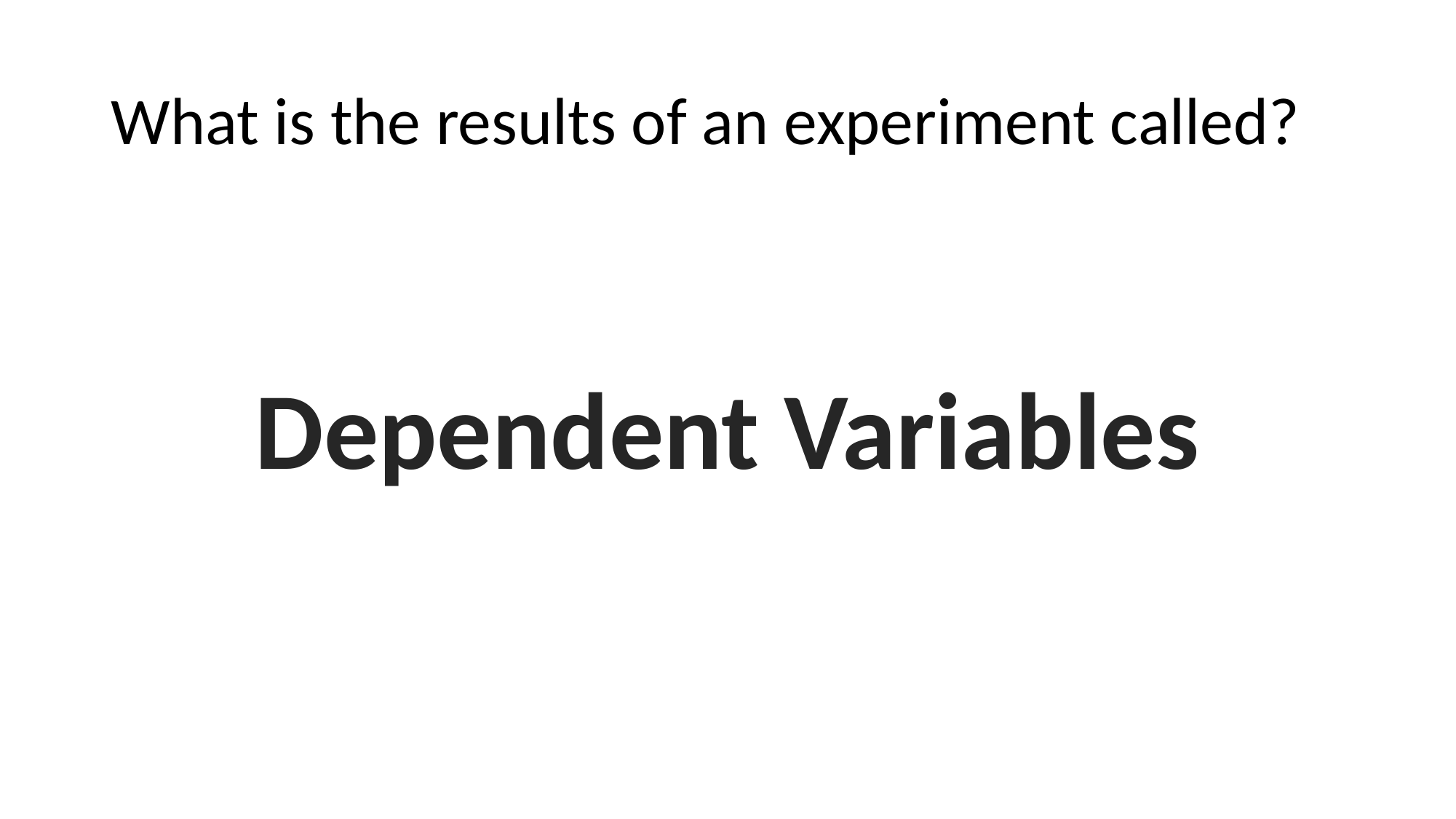

# What is the results of an experiment called?
Dependent Variables